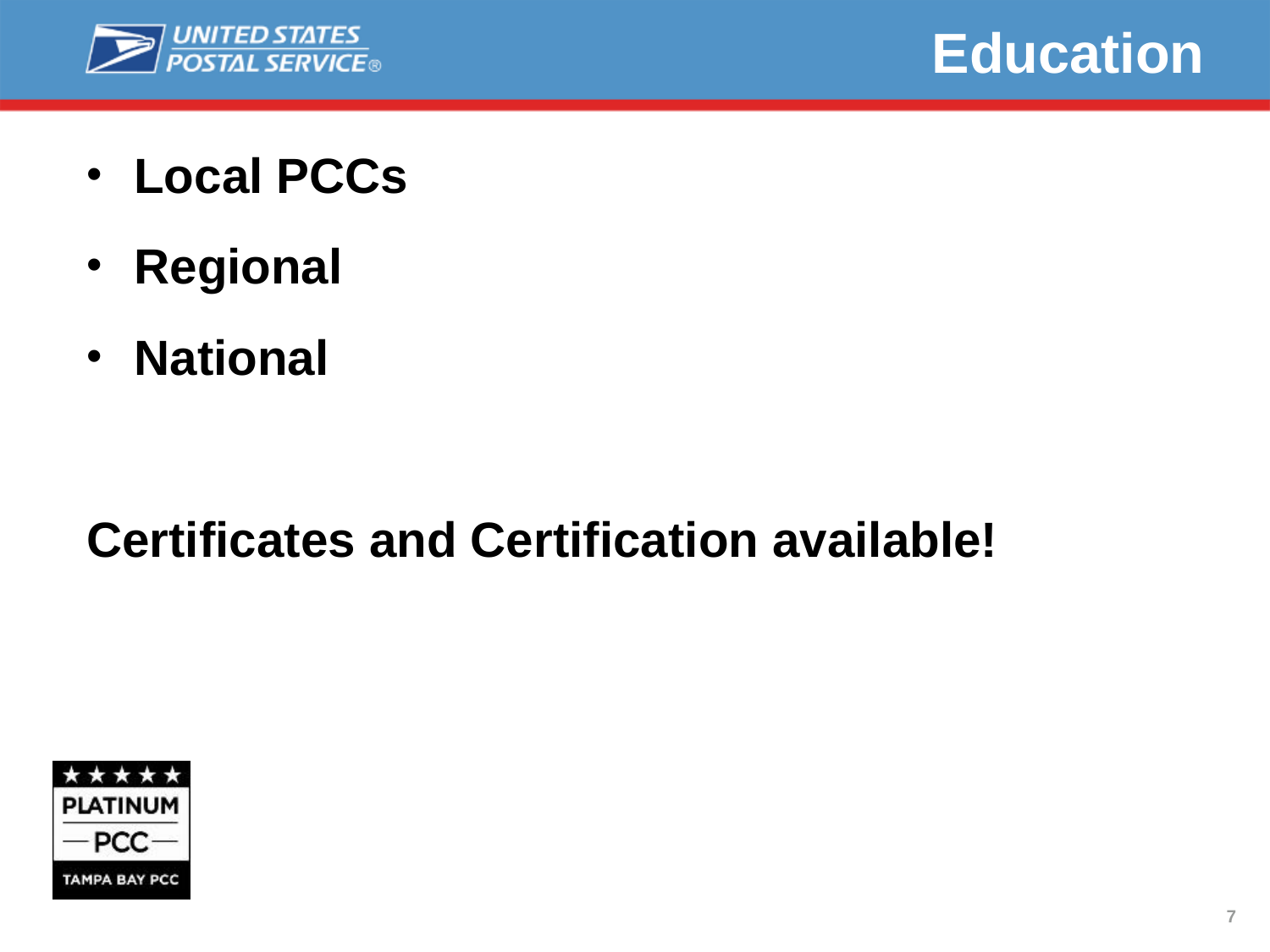

Education
Local PCCs
Regional
National

Certificates and Certification available!
7